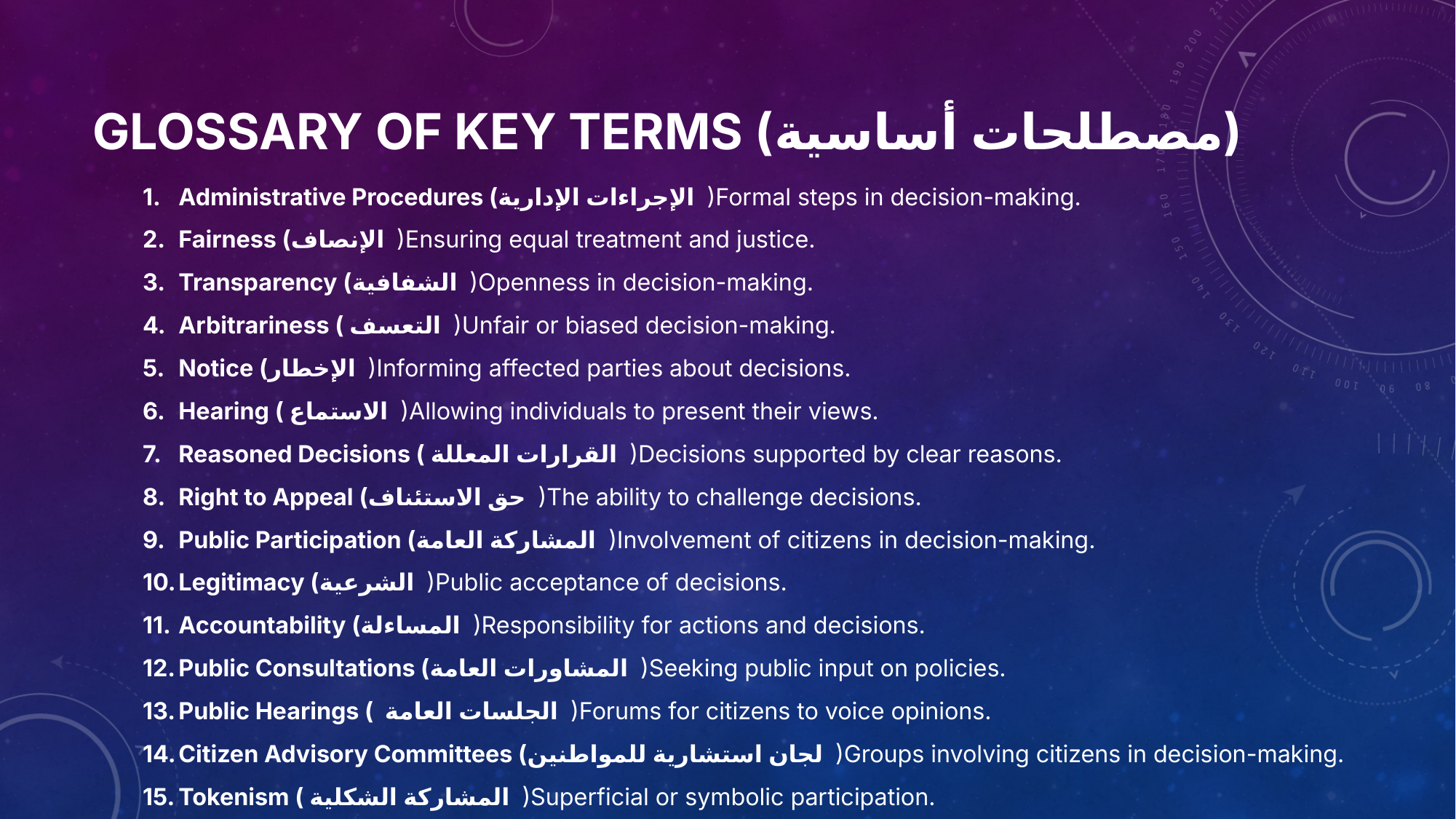

# Glossary of Key Terms (مصطلحات أساسية)
Administrative Procedures (الإجراءات الإدارية  )Formal steps in decision-making.
Fairness (الإنصاف  )Ensuring equal treatment and justice.
Transparency (الشفافية  )Openness in decision-making.
Arbitrariness ( التعسف  )Unfair or biased decision-making.
Notice (الإخطار  )Informing affected parties about decisions.
Hearing ( الاستماع  )Allowing individuals to present their views.
Reasoned Decisions ( القرارات المعللة  )Decisions supported by clear reasons.
Right to Appeal (حق الاستئناف  )The ability to challenge decisions.
Public Participation (المشاركة العامة  )Involvement of citizens in decision-making.
Legitimacy (الشرعية  )Public acceptance of decisions.
Accountability (المساءلة  )Responsibility for actions and decisions.
Public Consultations (المشاورات العامة  )Seeking public input on policies.
Public Hearings (  الجلسات العامة  )Forums for citizens to voice opinions.
Citizen Advisory Committees (لجان استشارية للمواطنين  )Groups involving citizens in decision-making.
Tokenism ( المشاركة الشكلية  )Superficial or symbolic participation.